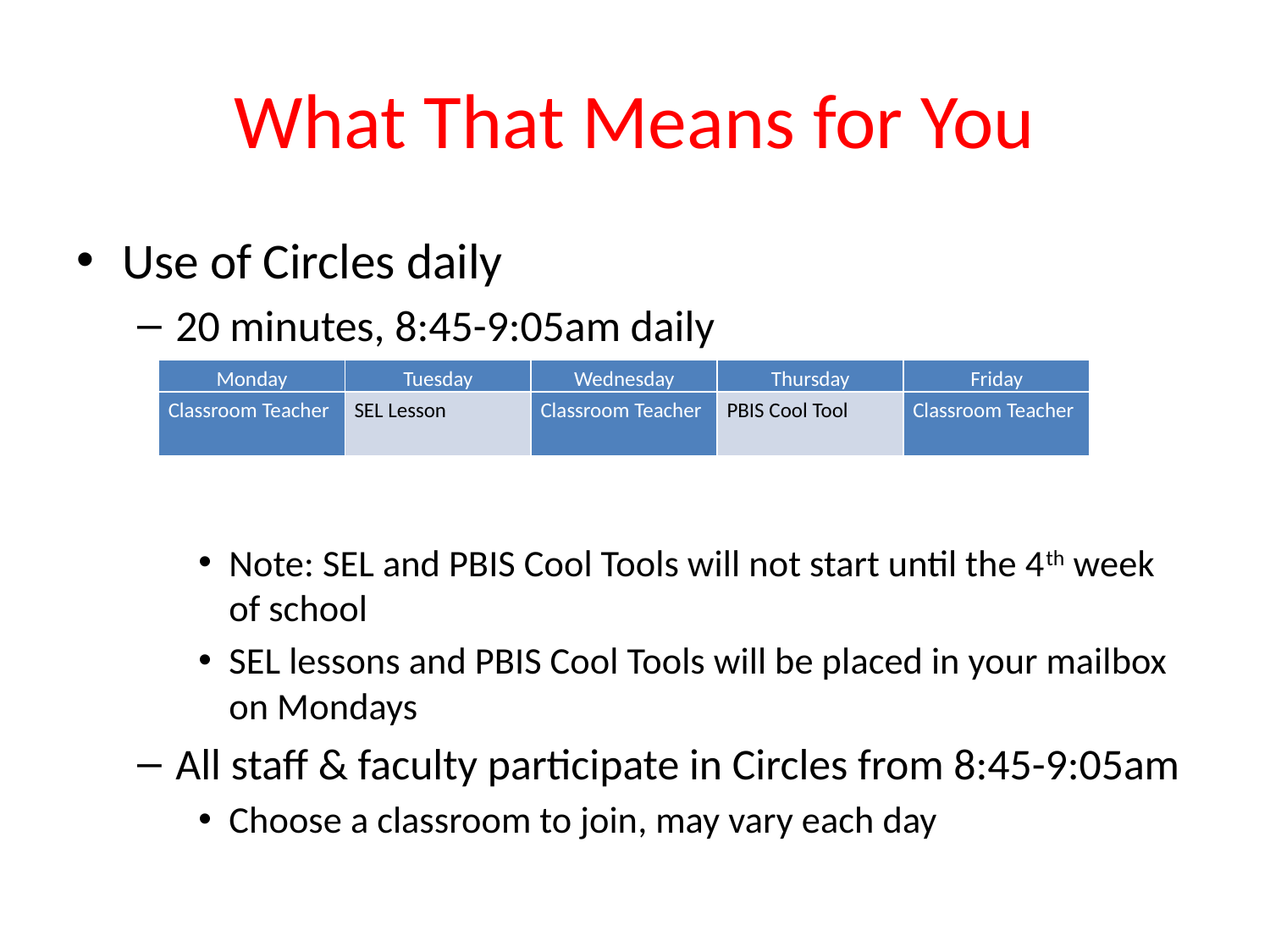

# What That Means for You
Use of Circles daily
20 minutes, 8:45-9:05am daily

Note: SEL and PBIS Cool Tools will not start until the 4th week of school
SEL lessons and PBIS Cool Tools will be placed in your mailbox on Mondays
All staff & faculty participate in Circles from 8:45-9:05am
Choose a classroom to join, may vary each day

| Monday | Tuesday | Wednesday | Thursday | Friday |
| --- | --- | --- | --- | --- |
| Classroom Teacher | SEL Lesson | Classroom Teacher | PBIS Cool Tool | Classroom Teacher |